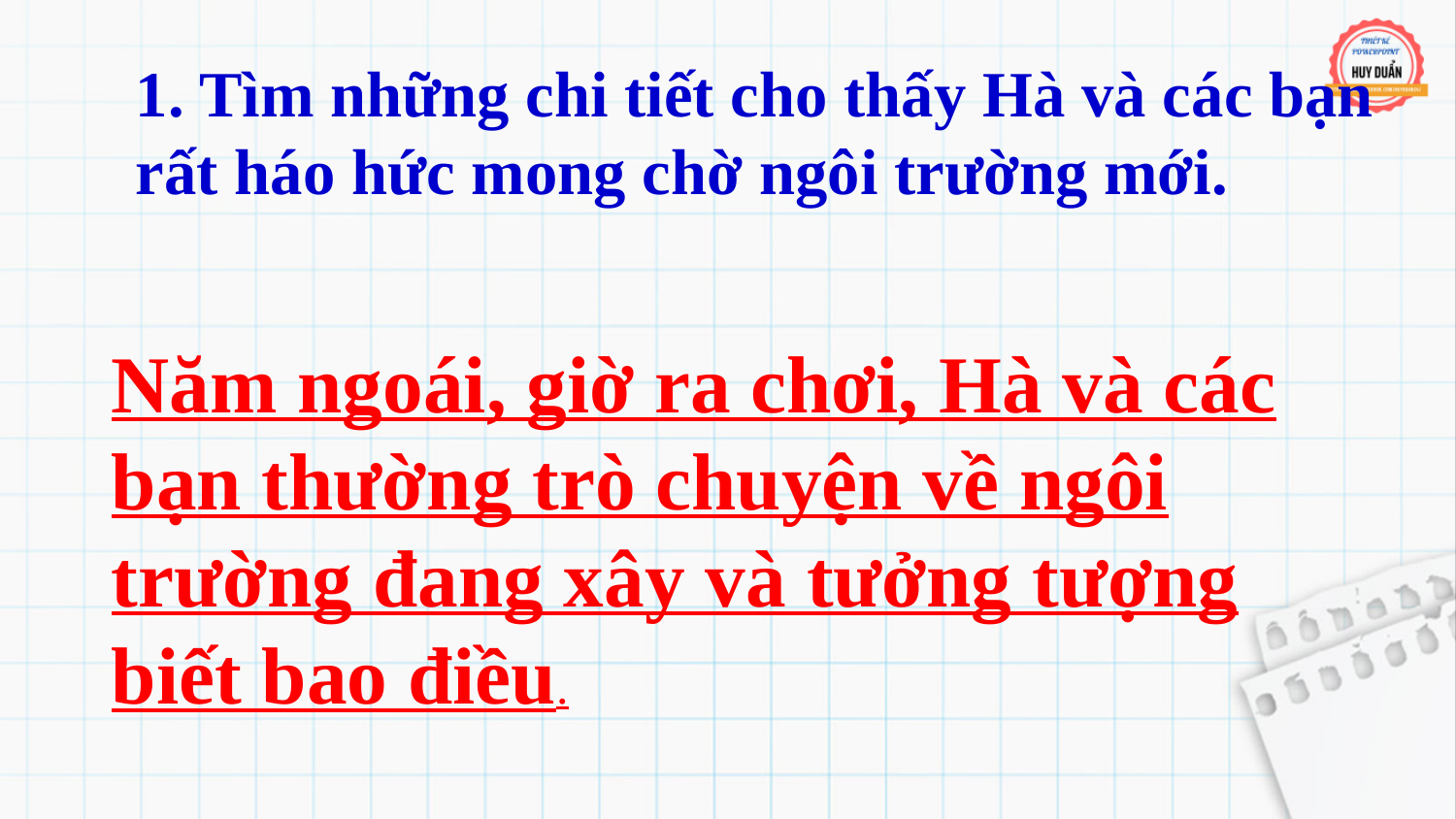

1. Tìm những chi tiết cho thấy Hà và các bạn rất háo hức mong chờ ngôi trường mới.
Năm ngoái, giờ ra chơi, Hà và các bạn thường trò chuyện về ngôi trường đang xây và tưởng tượng biết bao điều.